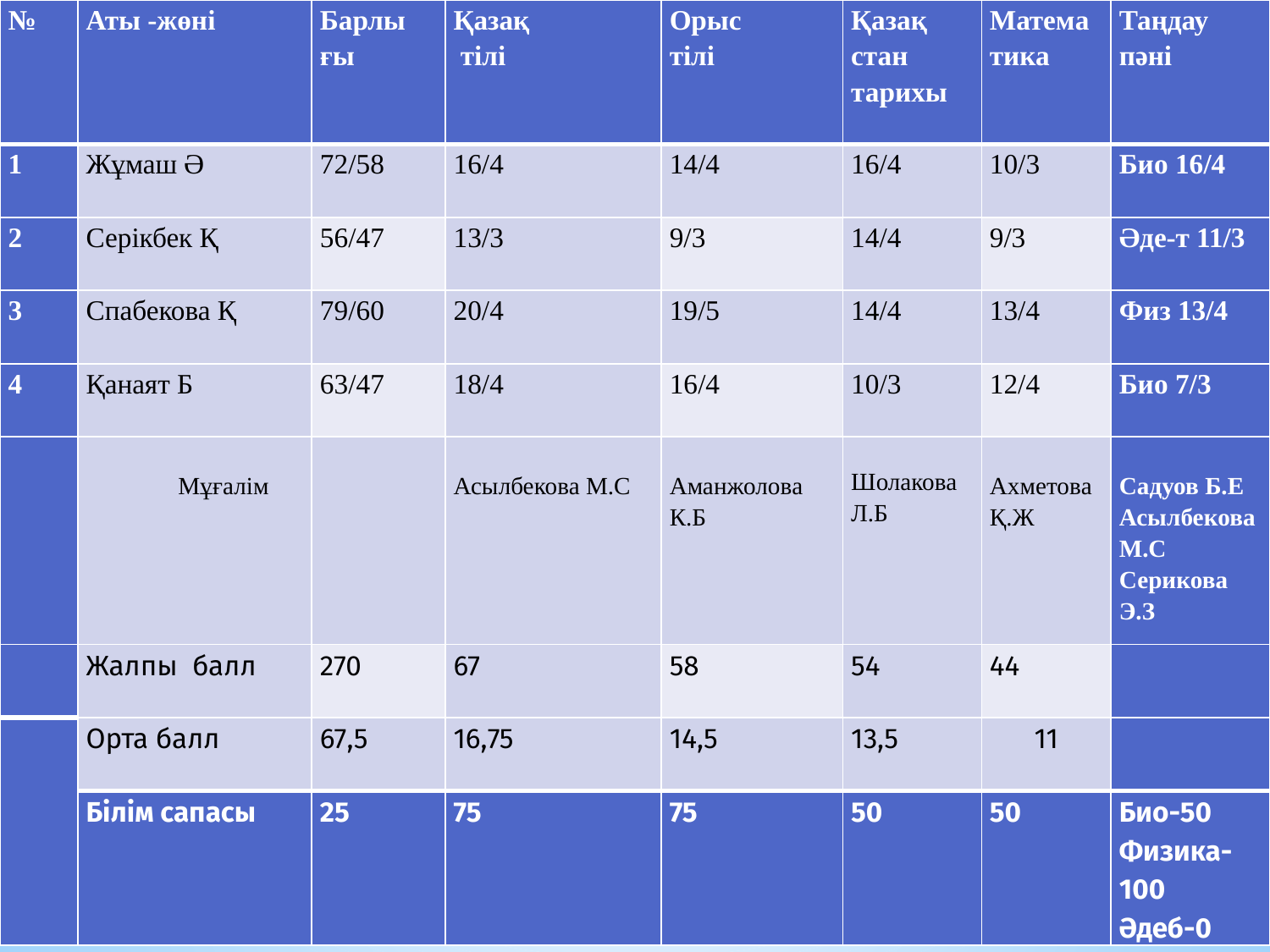

| № | Аты -жөні | Барлы ғы | Қазақ тілі | Орыс тілі | Қазақ стан тарихы | Матема тика | Таңдау пәні |
| --- | --- | --- | --- | --- | --- | --- | --- |
| 1 | Жұмаш Ә | 72/58 | 16/4 | 14/4 | 16/4 | 10/3 | Био 16/4 |
| 2 | Серікбек Қ | 56/47 | 13/3 | 9/3 | 14/4 | 9/3 | Әде-т 11/3 |
| 3 | Спабекова Қ | 79/60 | 20/4 | 19/5 | 14/4 | 13/4 | Физ 13/4 |
| 4 | Қанаят Б | 63/47 | 18/4 | 16/4 | 10/3 | 12/4 | Био 7/3 |
|  | Мұғалім |  | Асылбекова М.С | Аманжолова К.Б | Шолакова Л.Б | Ахметова Қ.Ж | Садуов Б.Е Асылбекова М.С Серикова Э.З |
|  | Жалпы балл | 270 | 67 | 58 | 54 | 44 |  |
|  | Орта балл | 67,5 | 16,75 | 14,5 | 13,5 | 11 |  |
|  | Білім сапасы | 25 | 75 | 75 | 50 | 50 | Био-50 Физика-100 Әдеб-0 |